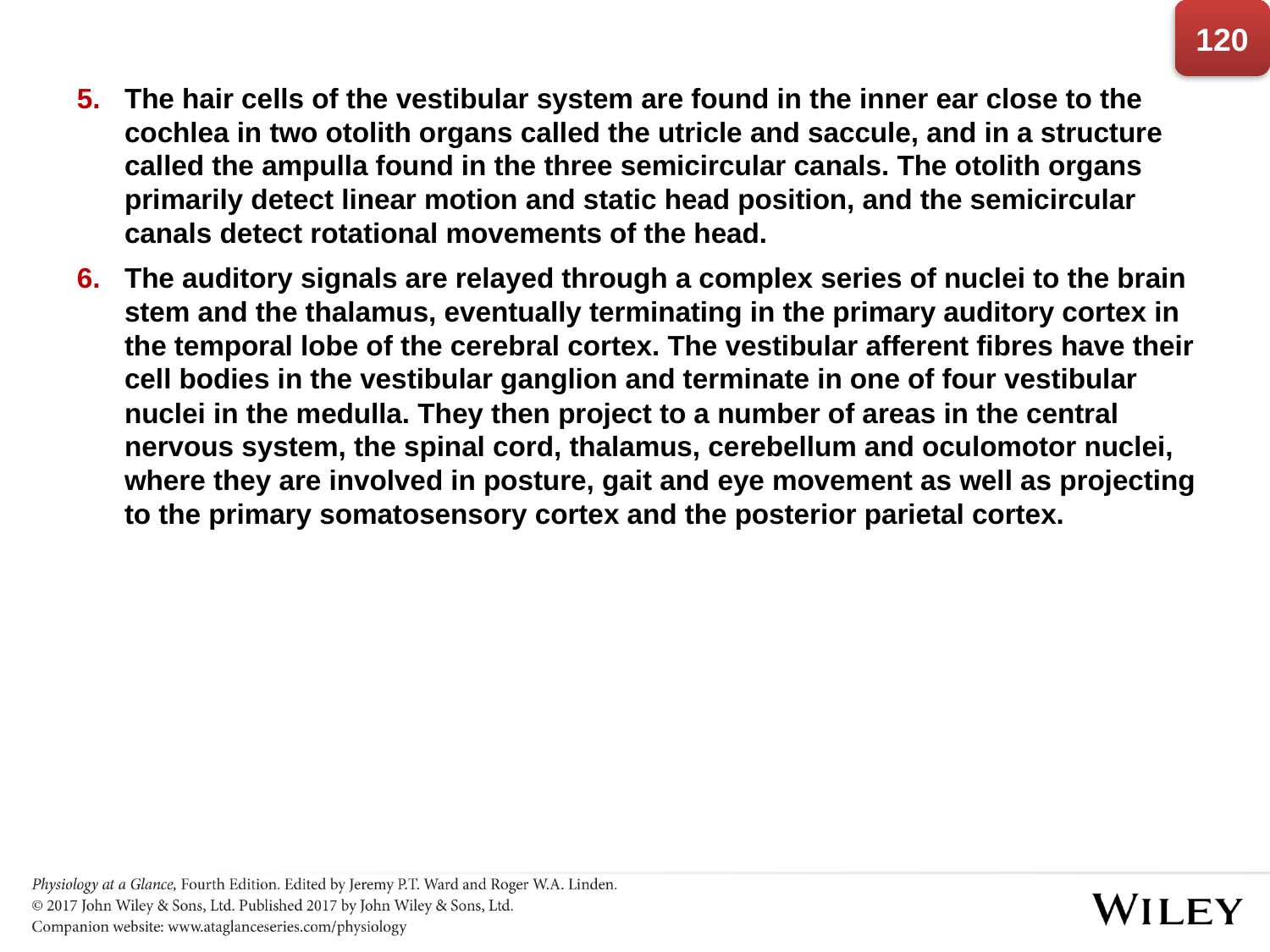

120
The hair cells of the vestibular system are found in the inner ear close to the cochlea in two otolith organs called the utricle and saccule, and in a structure called the ampulla found in the three semicircular canals. The otolith organs primarily detect linear motion and static head position, and the semicircular canals detect rotational movements of the head.
The auditory signals are relayed through a complex series of nuclei to the brain stem and the thalamus, eventually terminating in the primary auditory cortex in the temporal lobe of the cerebral cortex. The vestibular afferent fibres have their cell bodies in the vestibular ganglion and terminate in one of four vestibular nuclei in the medulla. They then project to a number of areas in the central nervous system, the spinal cord, thalamus, cerebellum and oculomotor nuclei, where they are involved in posture, gait and eye movement as well as projecting to the primary somatosensory cortex and the posterior parietal cortex.